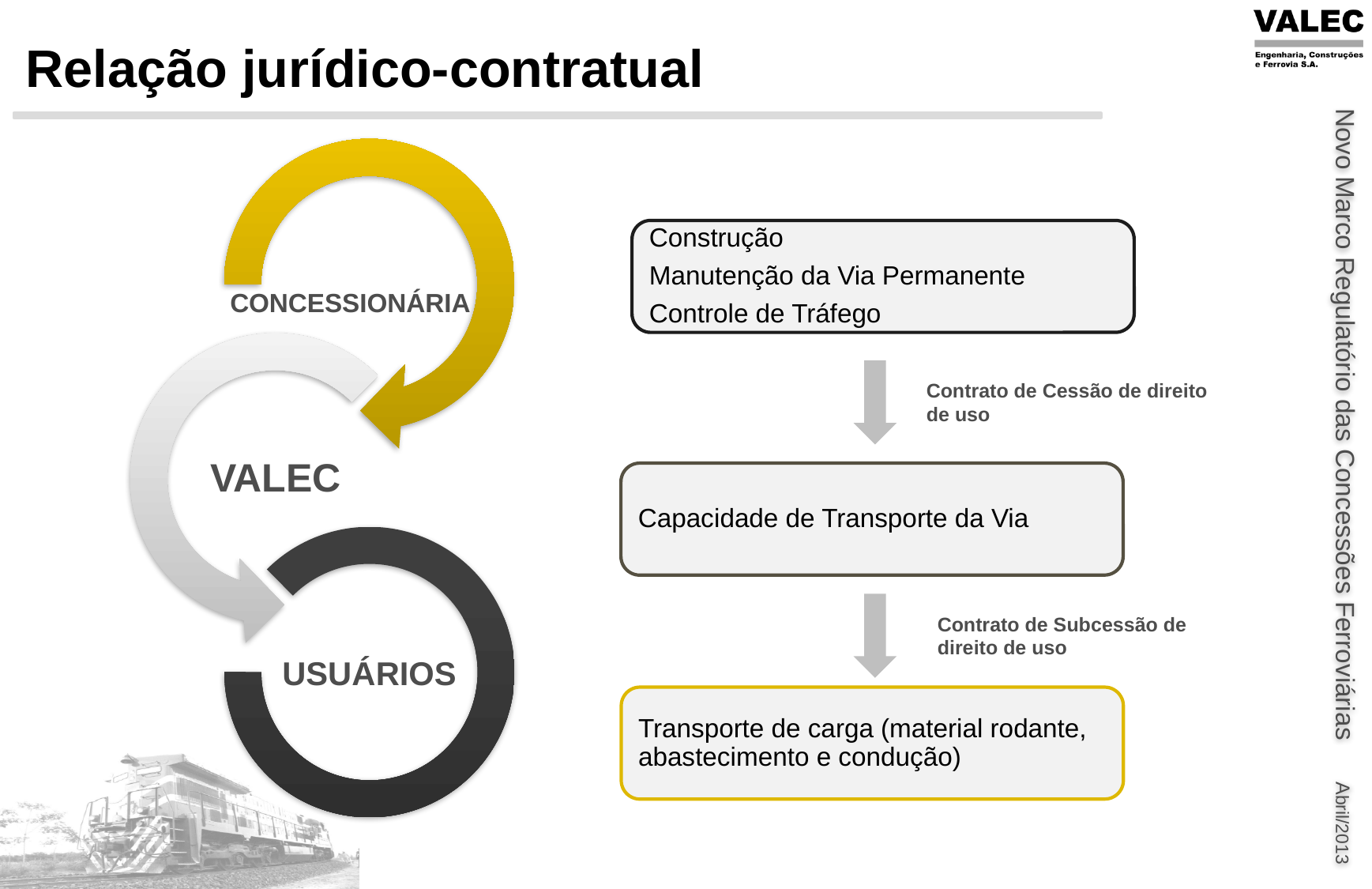

# Relação jurídico-contratual
CONCESSIONÁRIA
VALEC
USUÁRIOS
Construção
Manutenção da Via Permanente
Controle de Tráfego

Capacidade de Transporte da Via

Contrato de Subcessão de direito de uso
Transporte de carga (material rodante, abastecimento e condução)
Contrato de Cessão de direito de uso